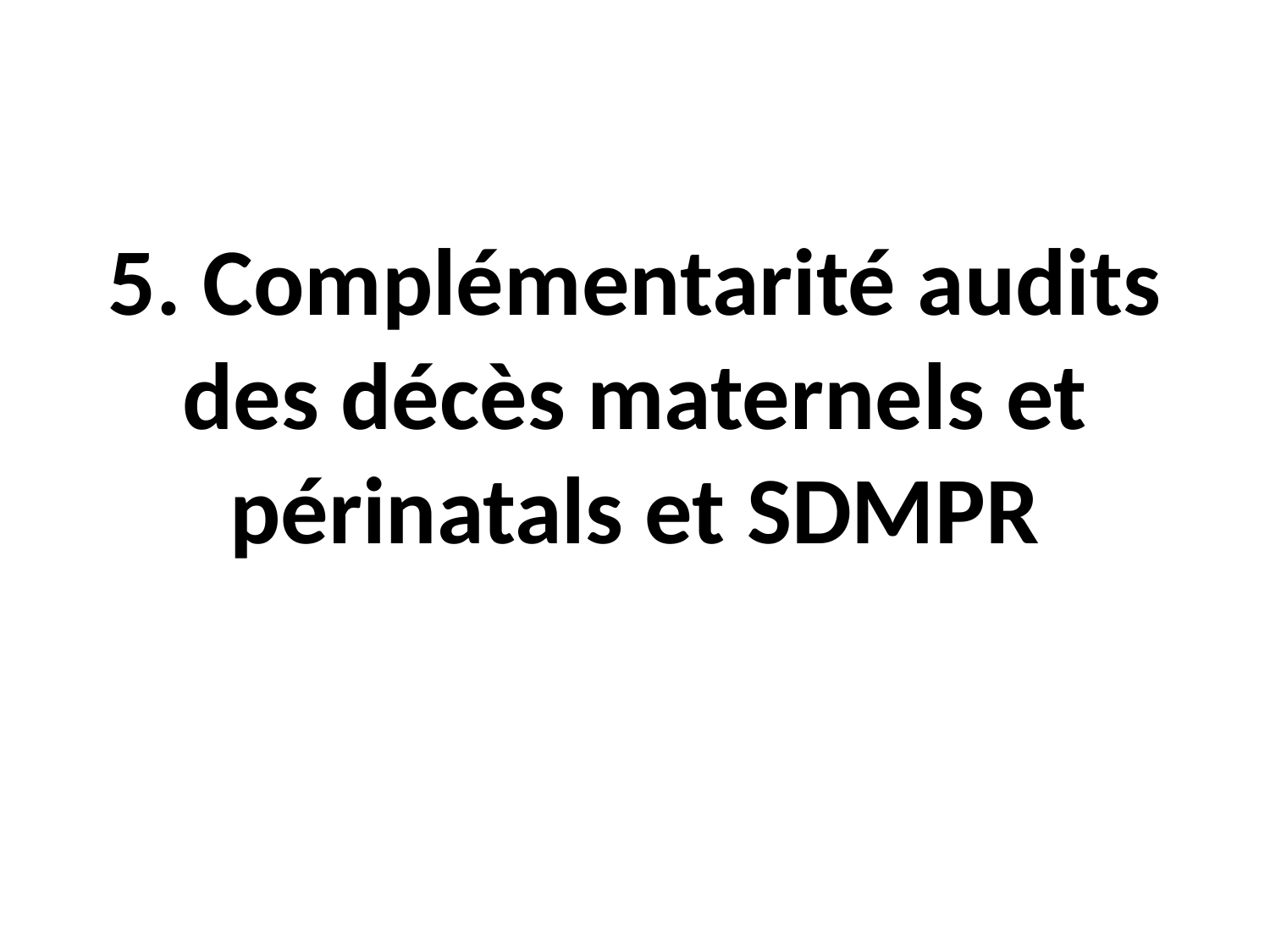

# 5. Complémentarité audits des décès maternels et périnatals et SDMPR